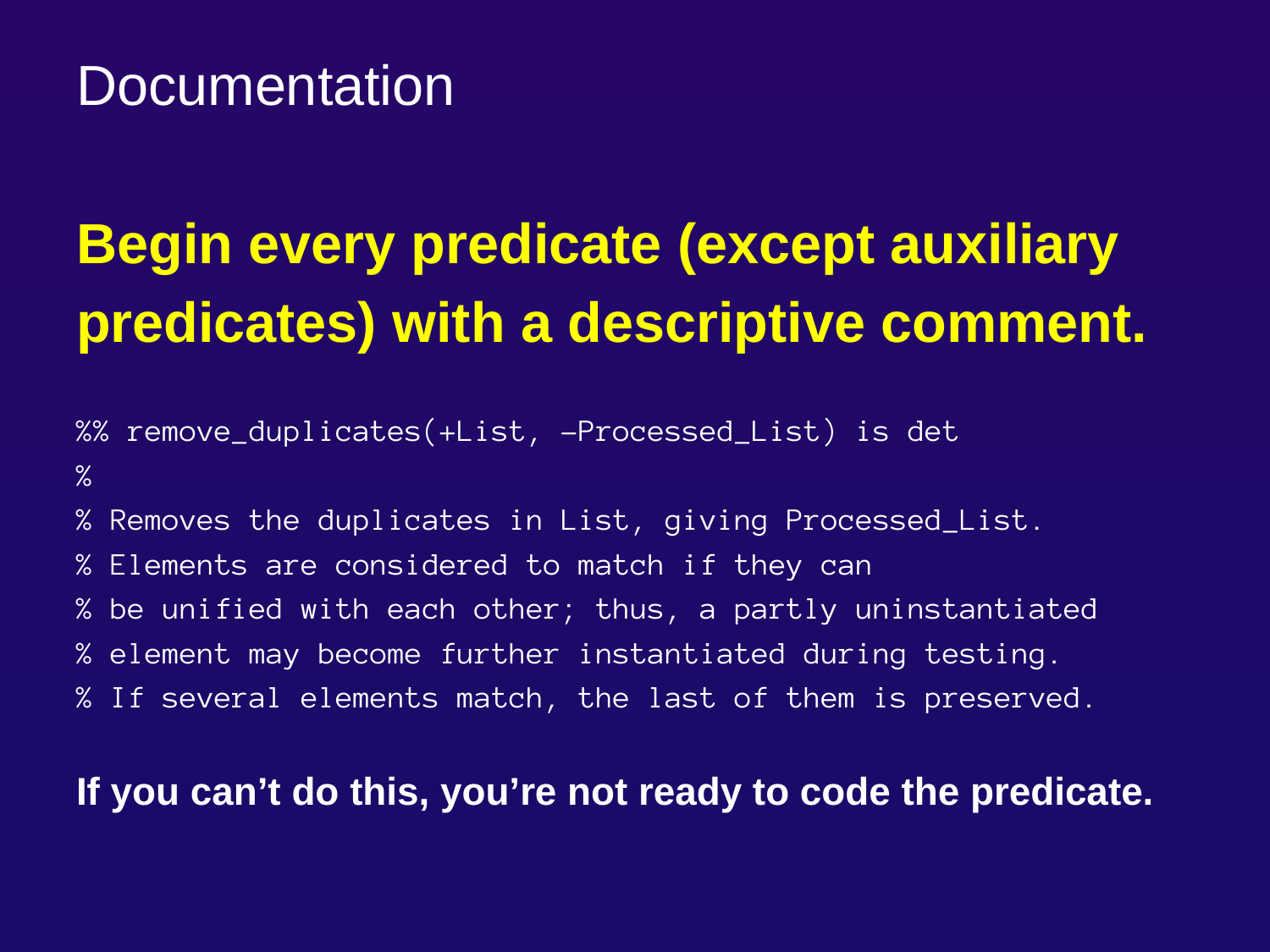

# Documentation
Begin every predicate (except auxiliary
predicates) with a descriptive comment.

%% remove_duplicates(+List, -Processed_List) is det
%
% Removes the duplicates in List, giving Processed_List.
% Elements are considered to match if they can
% be unified with each other; thus, a partly uninstantiated
% element may become further instantiated during testing.
% If several elements match, the last of them is preserved.

If you can’t do this, you’re not ready to code the predicate.